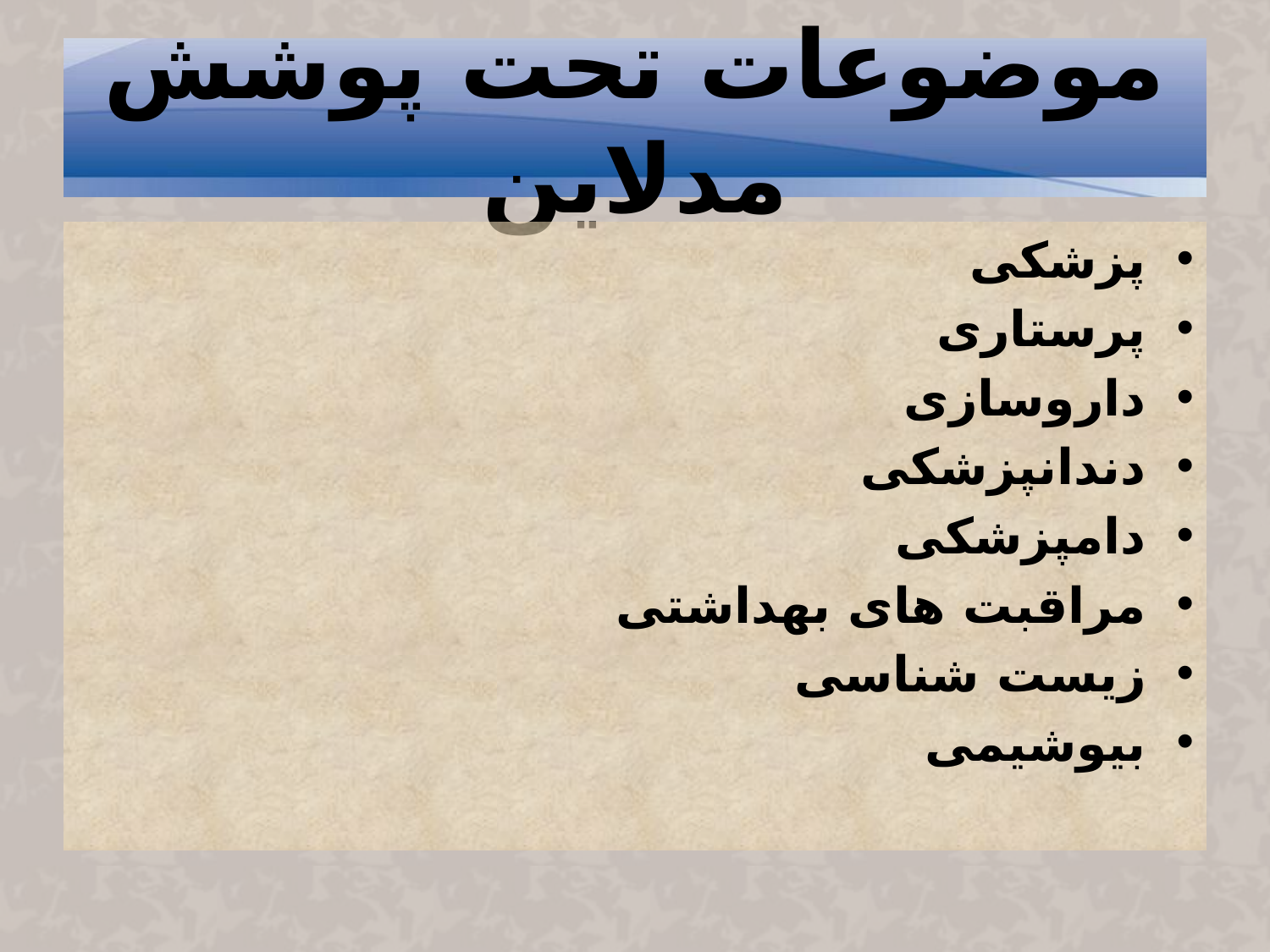

# موضوعات تحت پوشش مدلاین
پزشکی
پرستاری
داروسازی
دندانپزشکی
دامپزشکی
مراقبت های بهداشتی
زیست شناسی
بیوشیمی